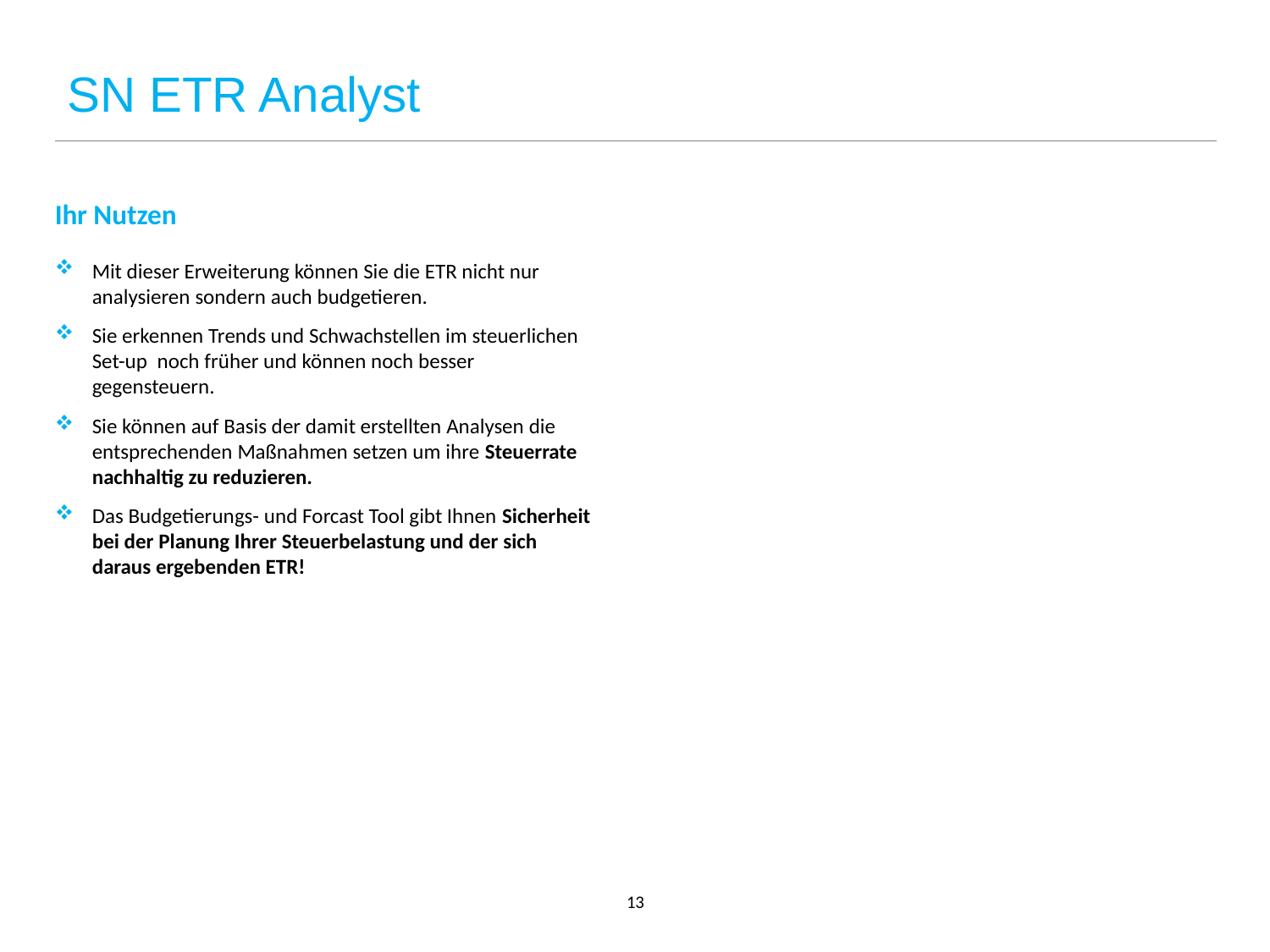

# SN ETR Analyst
Ihr Nutzen

Mit dieser Erweiterung können Sie die ETR nicht nur analysieren sondern auch budgetieren.
Sie erkennen Trends und Schwachstellen im steuerlichen Set-up  noch früher und können noch besser gegensteuern.
Sie können auf Basis der damit erstellten Analysen die entsprechenden Maßnahmen setzen um ihre Steuerrate nachhaltig zu reduzieren.
Das Budgetierungs- und Forcast Tool gibt Ihnen Sicherheit bei der Planung Ihrer Steuerbelastung und der sich daraus ergebenden ETR!